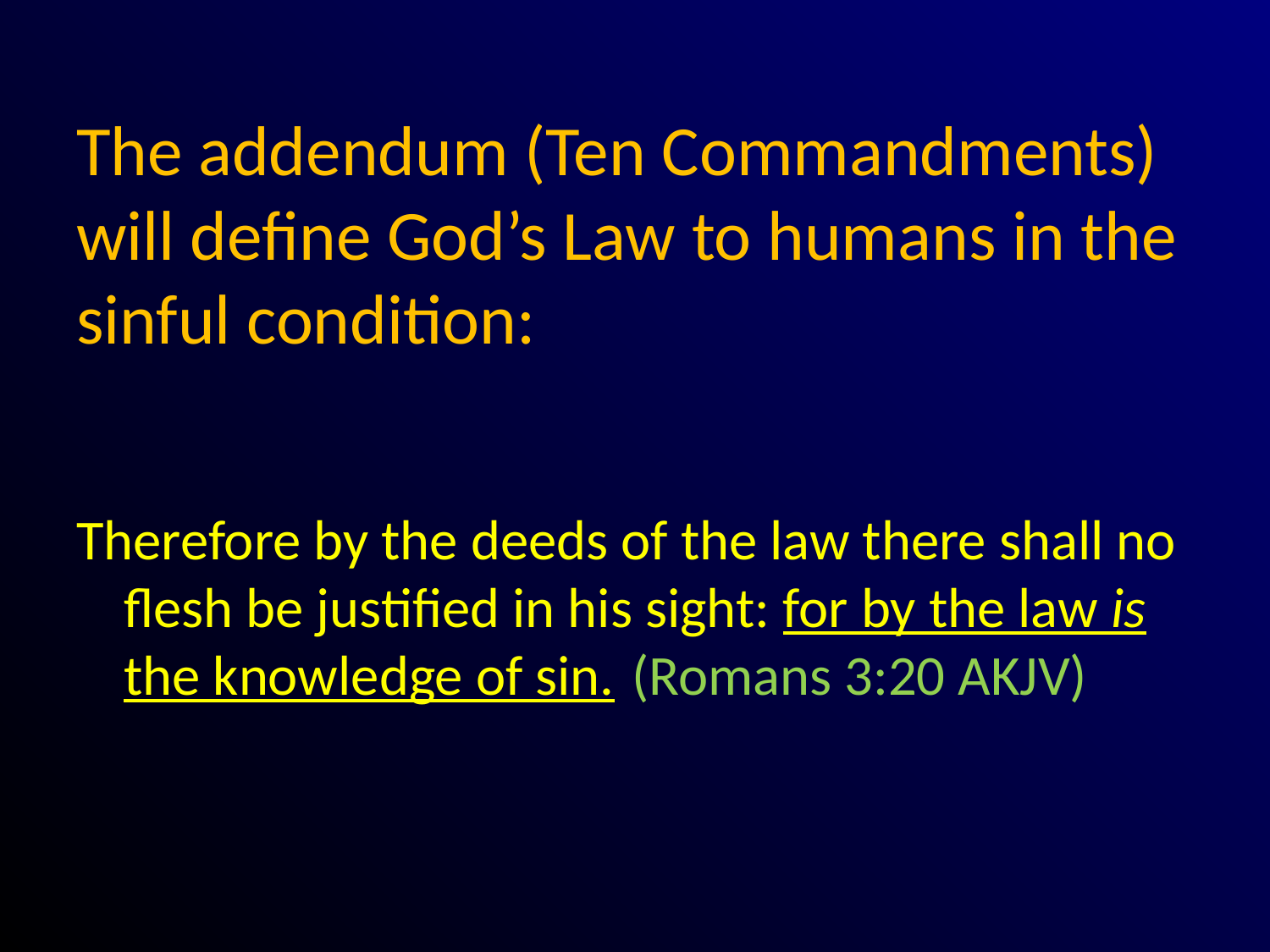

# The addendum (Ten Commandments) will define God’s Law to humans in the sinful condition:
Therefore by the deeds of the law there shall no flesh be justified in his sight: for by the law is the knowledge of sin.	(Romans 3:20 AKJV)